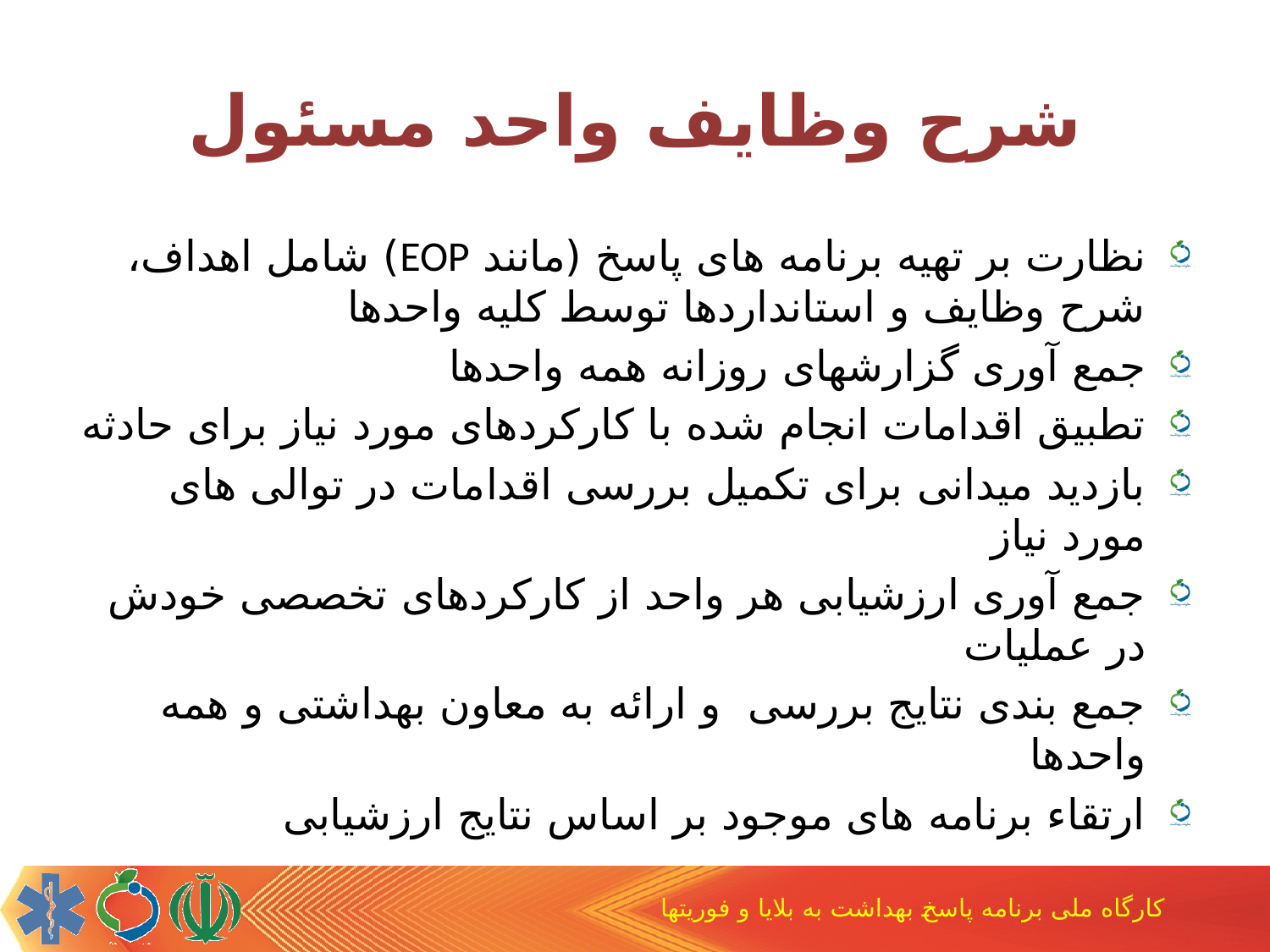

# شرح وظایف واحد مسئول
نظارت بر تهیه برنامه های پاسخ (مانند EOP) شامل اهداف، شرح وظایف و استانداردها توسط کلیه واحدها
جمع آوری گزارشهای روزانه همه واحدها
تطبیق اقدامات انجام شده با کارکردهای مورد نیاز برای حادثه
بازدید میدانی برای تکمیل بررسی اقدامات در توالی های مورد نیاز
جمع آوری ارزشیابی هر واحد از کارکردهای تخصصی خودش در عملیات
جمع بندی نتایج بررسی  و ارائه به معاون بهداشتی و همه واحدها
ارتقاء برنامه های موجود بر اساس نتایج ارزشیابی